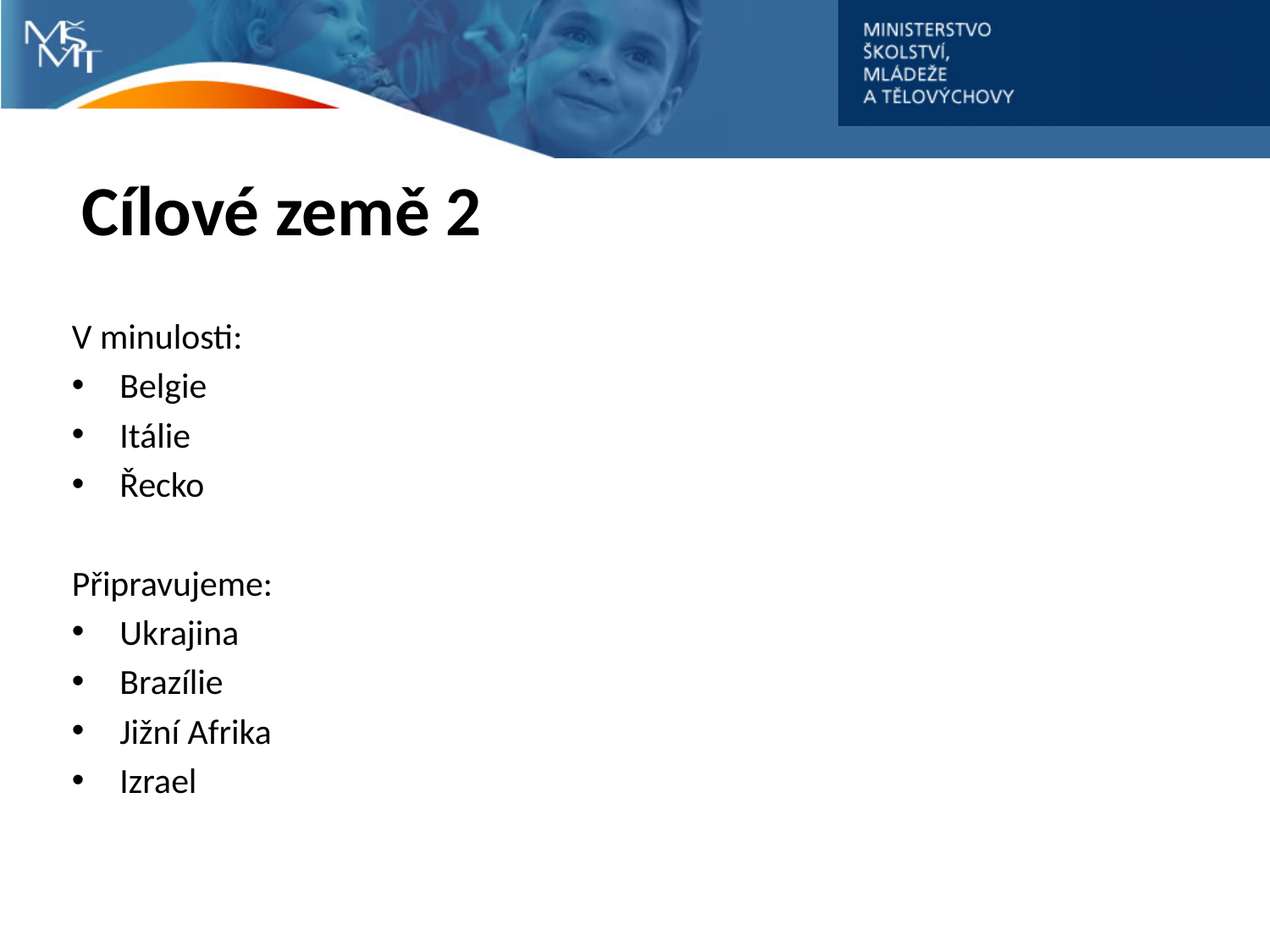

# Cílové země 2
V minulosti:
Belgie
Itálie
Řecko

Připravujeme:
Ukrajina
Brazílie
Jižní Afrika
Izrael